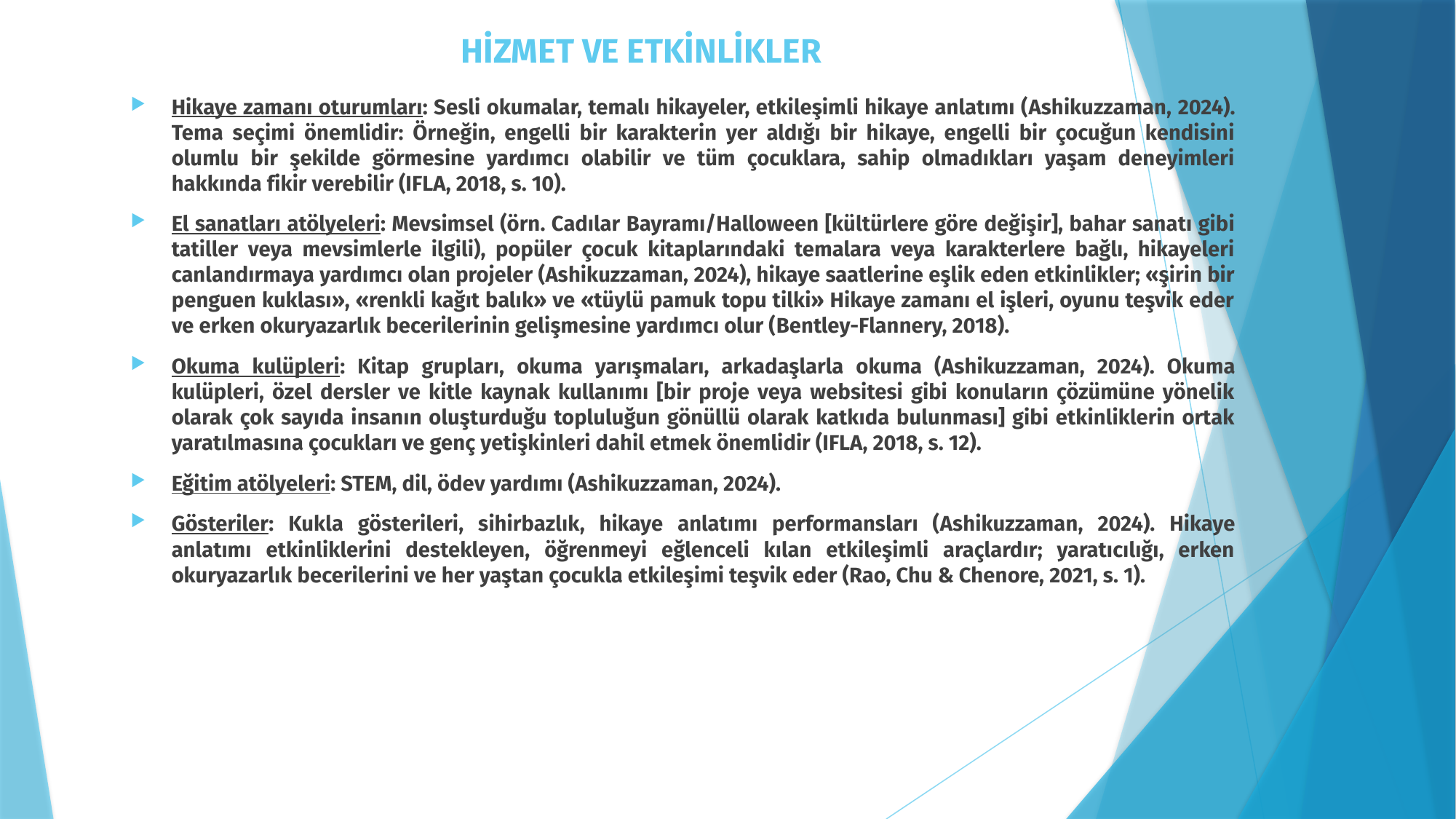

# HİZMET VE ETKİNLİKLER
Hikaye zamanı oturumları: Sesli okumalar, temalı hikayeler, etkileşimli hikaye anlatımı (Ashikuzzaman, 2024). Tema seçimi önemlidir: Örneğin, engelli bir karakterin yer aldığı bir hikaye, engelli bir çocuğun kendisini olumlu bir şekilde görmesine yardımcı olabilir ve tüm çocuklara, sahip olmadıkları yaşam deneyimleri hakkında fikir verebilir (IFLA, 2018, s. 10).
El sanatları atölyeleri: Mevsimsel (örn. Cadılar Bayramı/Halloween [kültürlere göre değişir], bahar sanatı gibi tatiller veya mevsimlerle ilgili), popüler çocuk kitaplarındaki temalara veya karakterlere bağlı, hikayeleri canlandırmaya yardımcı olan projeler (Ashikuzzaman, 2024), hikaye saatlerine eşlik eden etkinlikler; «şirin bir penguen kuklası», «renkli kağıt balık» ve «tüylü pamuk topu tilki» Hikaye zamanı el işleri, oyunu teşvik eder ve erken okuryazarlık becerilerinin gelişmesine yardımcı olur (Bentley-Flannery, 2018).
Okuma kulüpleri: Kitap grupları, okuma yarışmaları, arkadaşlarla okuma (Ashikuzzaman, 2024). Okuma kulüpleri, özel dersler ve kitle kaynak kullanımı [bir proje veya websitesi gibi konuların çözümüne yönelik olarak çok sayıda insanın oluşturduğu topluluğun gönüllü olarak katkıda bulunması] gibi etkinliklerin ortak yaratılmasına çocukları ve genç yetişkinleri dahil etmek önemlidir (IFLA, 2018, s. 12).
Eğitim atölyeleri: STEM, dil, ödev yardımı (Ashikuzzaman, 2024).
Gösteriler: Kukla gösterileri, sihirbazlık, hikaye anlatımı performansları (Ashikuzzaman, 2024). Hikaye anlatımı etkinliklerini destekleyen, öğrenmeyi eğlenceli kılan etkileşimli araçlardır; yaratıcılığı, erken okuryazarlık becerilerini ve her yaştan çocukla etkileşimi teşvik eder (Rao, Chu & Chenore, 2021, s. 1).